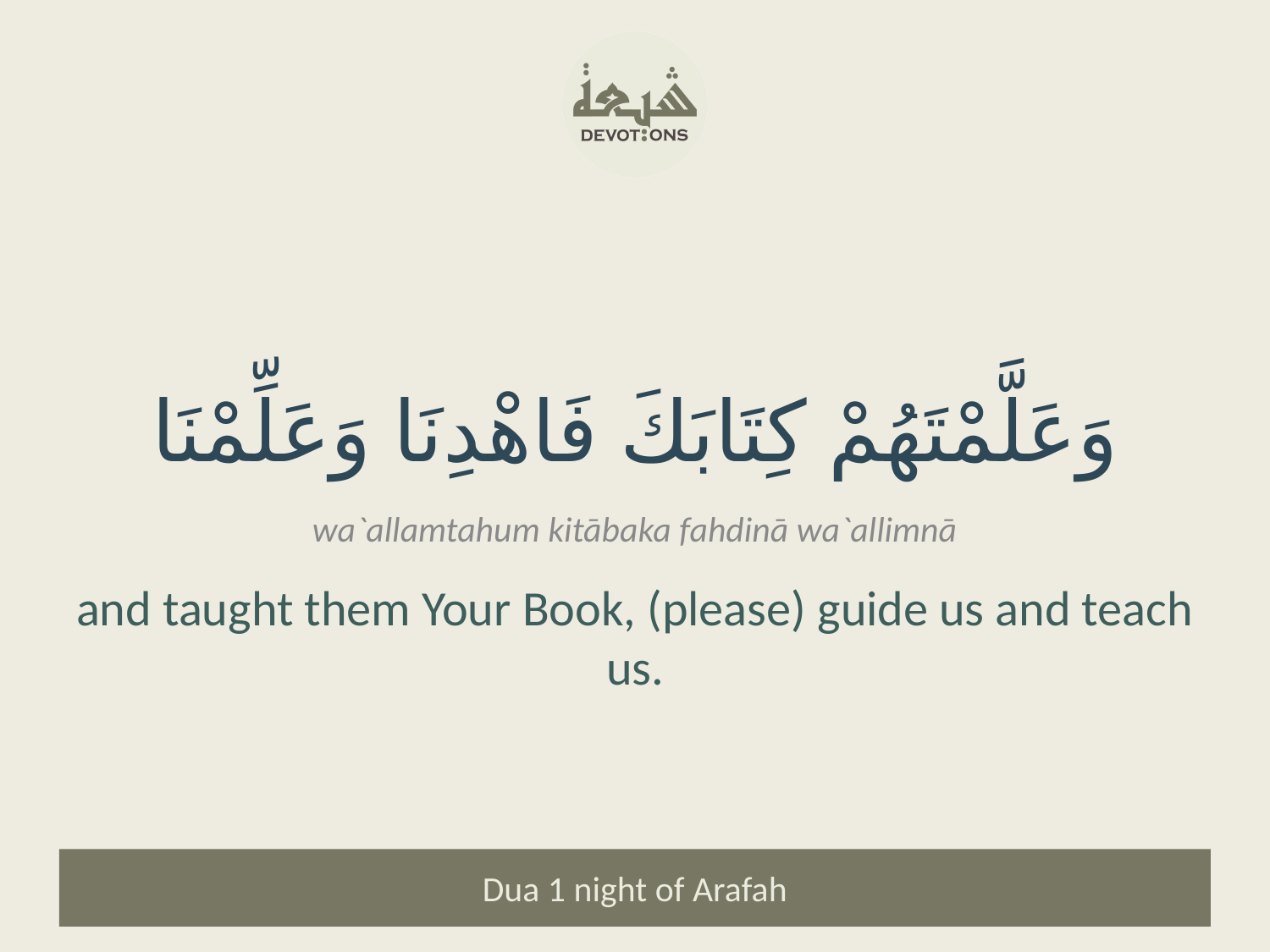

وَعَلَّمْتَهُمْ كِتَابَكَ فَاهْدِنَا وَعَلِّمْنَا
wa`allamtahum kitābaka fahdinā wa`allimnā
and taught them Your Book, (please) guide us and teach us.
Dua 1 night of Arafah